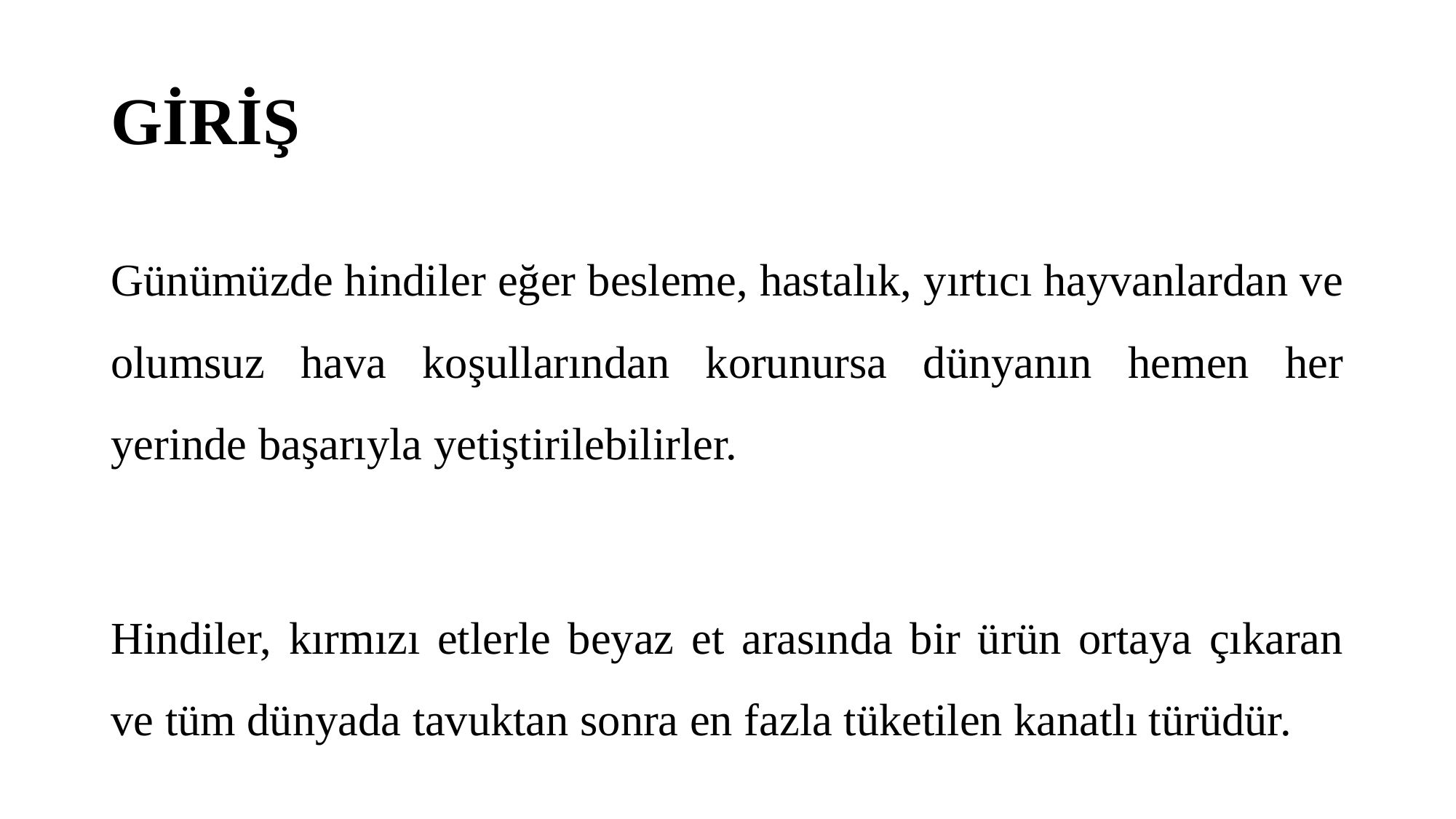

# GİRİŞ
Günümüzde hindiler eğer besleme, hastalık, yırtıcı hayvanlardan ve olumsuz hava koşullarından korunursa dünyanın hemen her yerinde başarıyla yetiştirilebilirler.

Hindiler, kırmızı etlerle beyaz et arasında bir ürün ortaya çıkaran ve tüm dünyada tavuktan sonra en fazla tüketilen kanatlı türüdür.